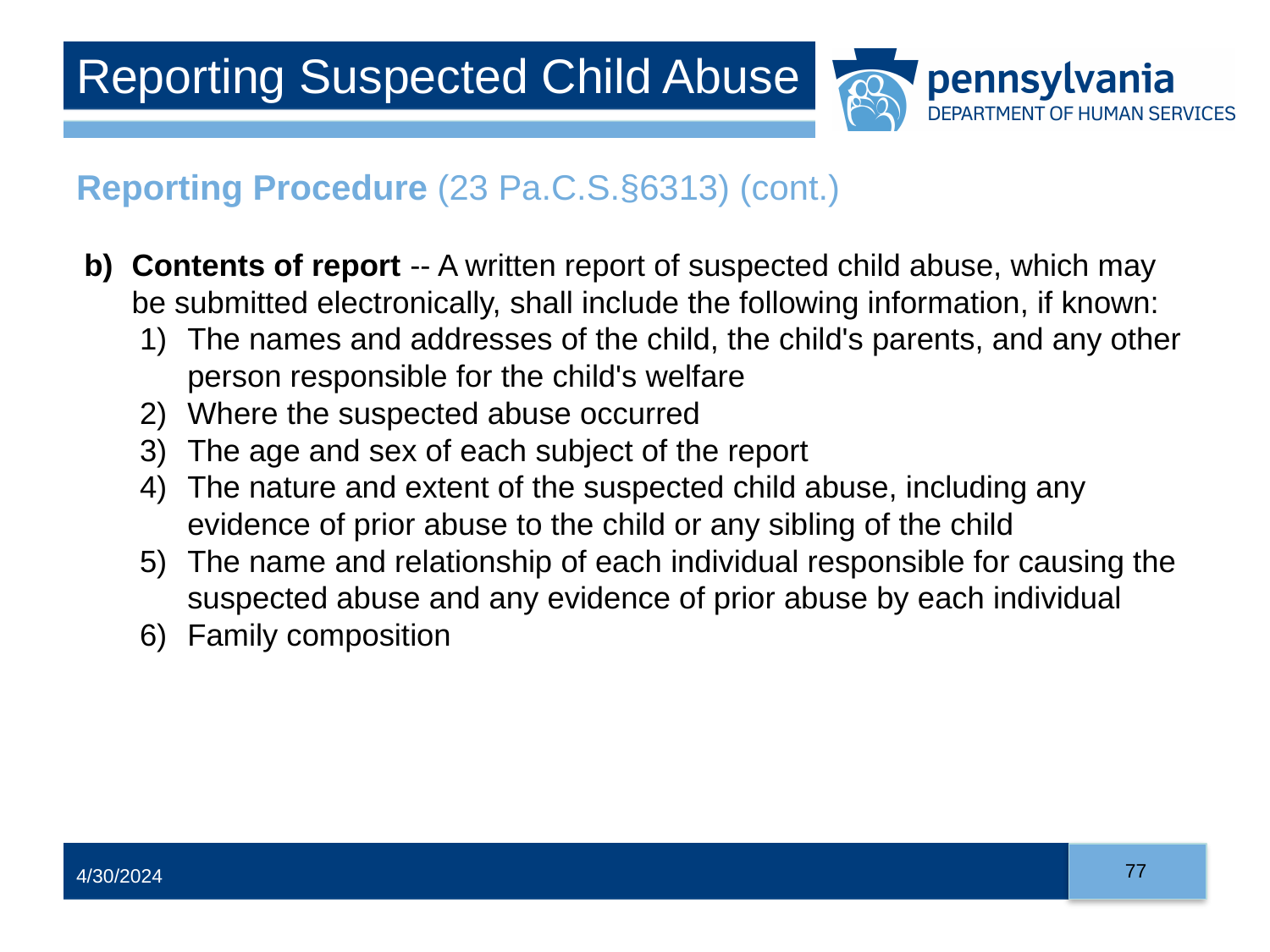

# Reporting Suspected Child Abuse
Reporting Procedure (23 Pa.C.S.§6313) (cont.)

Contents of report -- A written report of suspected child abuse, which may be submitted electronically, shall include the following information, if known:
The names and addresses of the child, the child's parents, and any other person responsible for the child's welfare
Where the suspected abuse occurred
The age and sex of each subject of the report
The nature and extent of the suspected child abuse, including any evidence of prior abuse to the child or any sibling of the child
The name and relationship of each individual responsible for causing the suspected abuse and any evidence of prior abuse by each individual
Family composition
77